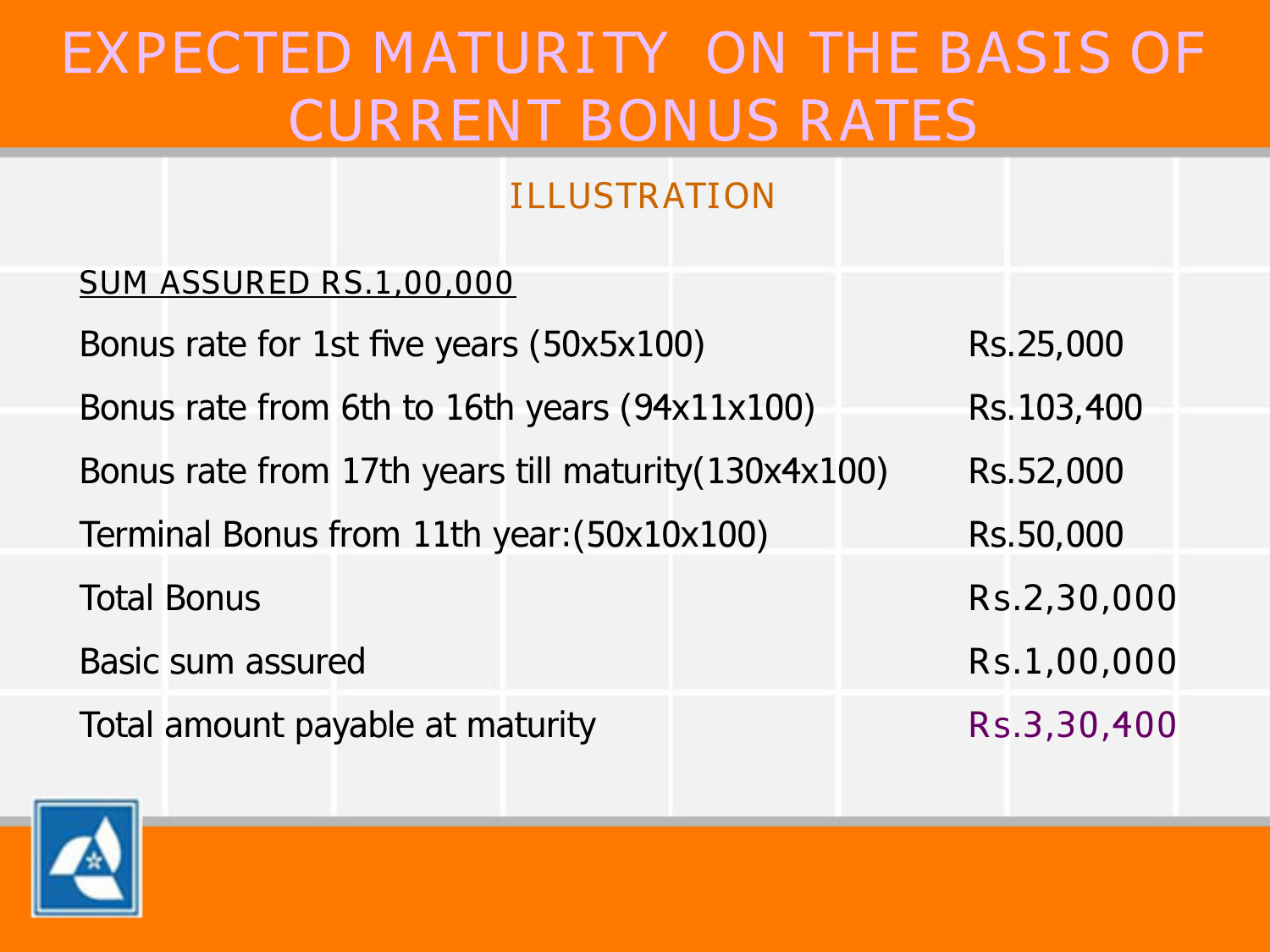

EXPECTED MATURITY  ON THE BASIS OF CURRENT BONUS RATES
ILLUSTRATION

SUM ASSURED RS.1,00,000
Bonus rate for 1st five years (50x5x100)			Rs.25,000
Bonus rate from 6th to 16th years (94x11x100)		Rs.103,400
Bonus rate from 17th years till maturity(130x4x100)	Rs.52,000
Terminal Bonus from 11th year:(50x10x100)		Rs.50,000
Total Bonus 						Rs.2,30,000
Basic sum assured					Rs.1,00,000
Total amount payable at maturity			Rs.3,30,400